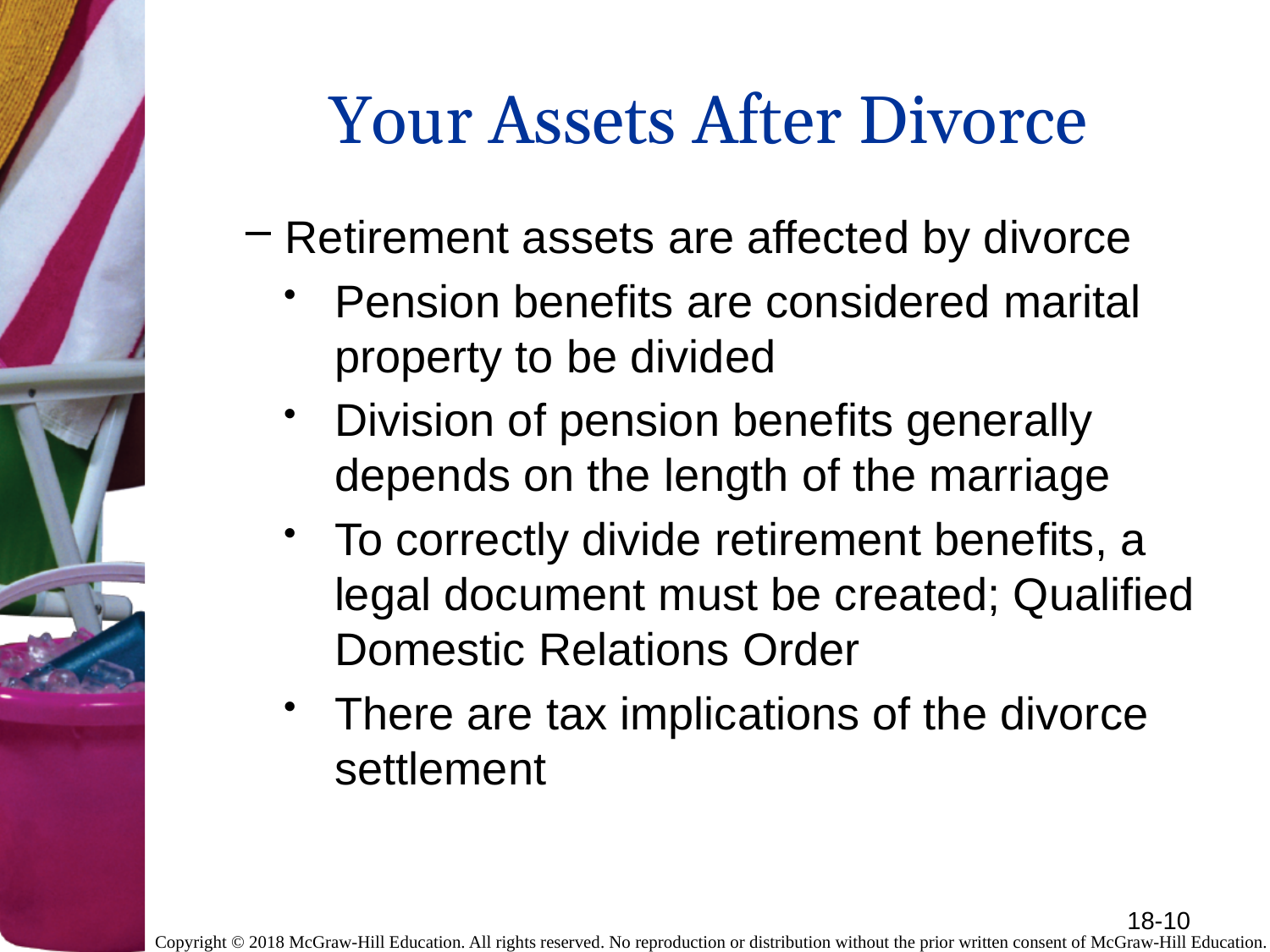

# Your Assets After Divorce
Retirement assets are affected by divorce
Pension benefits are considered marital property to be divided
Division of pension benefits generally depends on the length of the marriage
To correctly divide retirement benefits, a legal document must be created; Qualified Domestic Relations Order
There are tax implications of the divorce settlement
18-10